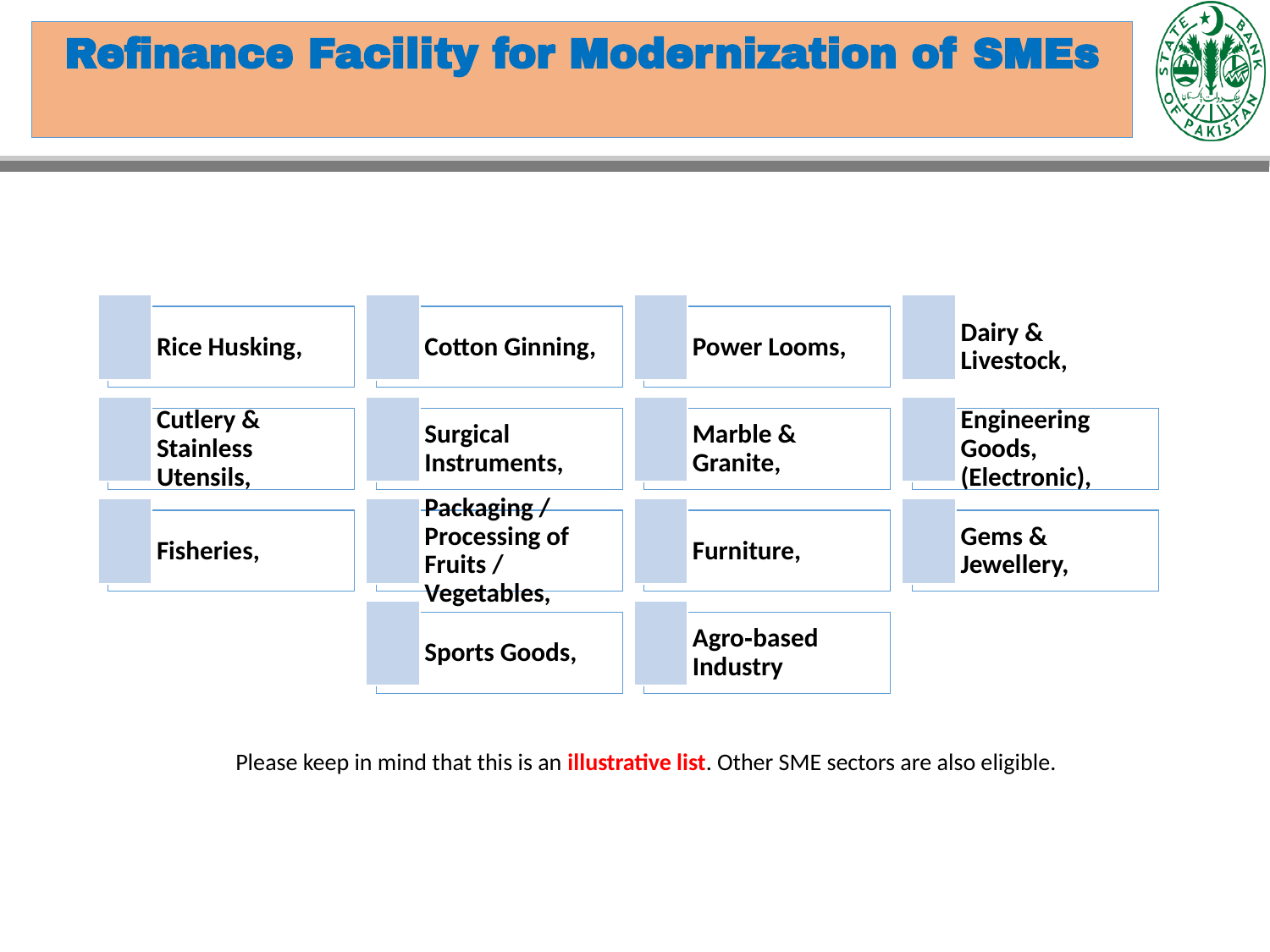

# Refinance Facility for Modernization of SMEs

Rice Husking,
Cotton Ginning,
Power Looms,
Dairy & Livestock,

Cutlery & Stainless Utensils,
Surgical Instruments,
Marble & Granite,
Engineering Goods, (Electronic),

Fisheries,
Packaging / Processing of Fruits / Vegetables,
Furniture,
Gems & Jewellery,

Sports Goods,
Agro‐based Industry
Please keep in mind that this is an illustrative list. Other SME sectors are also eligible.